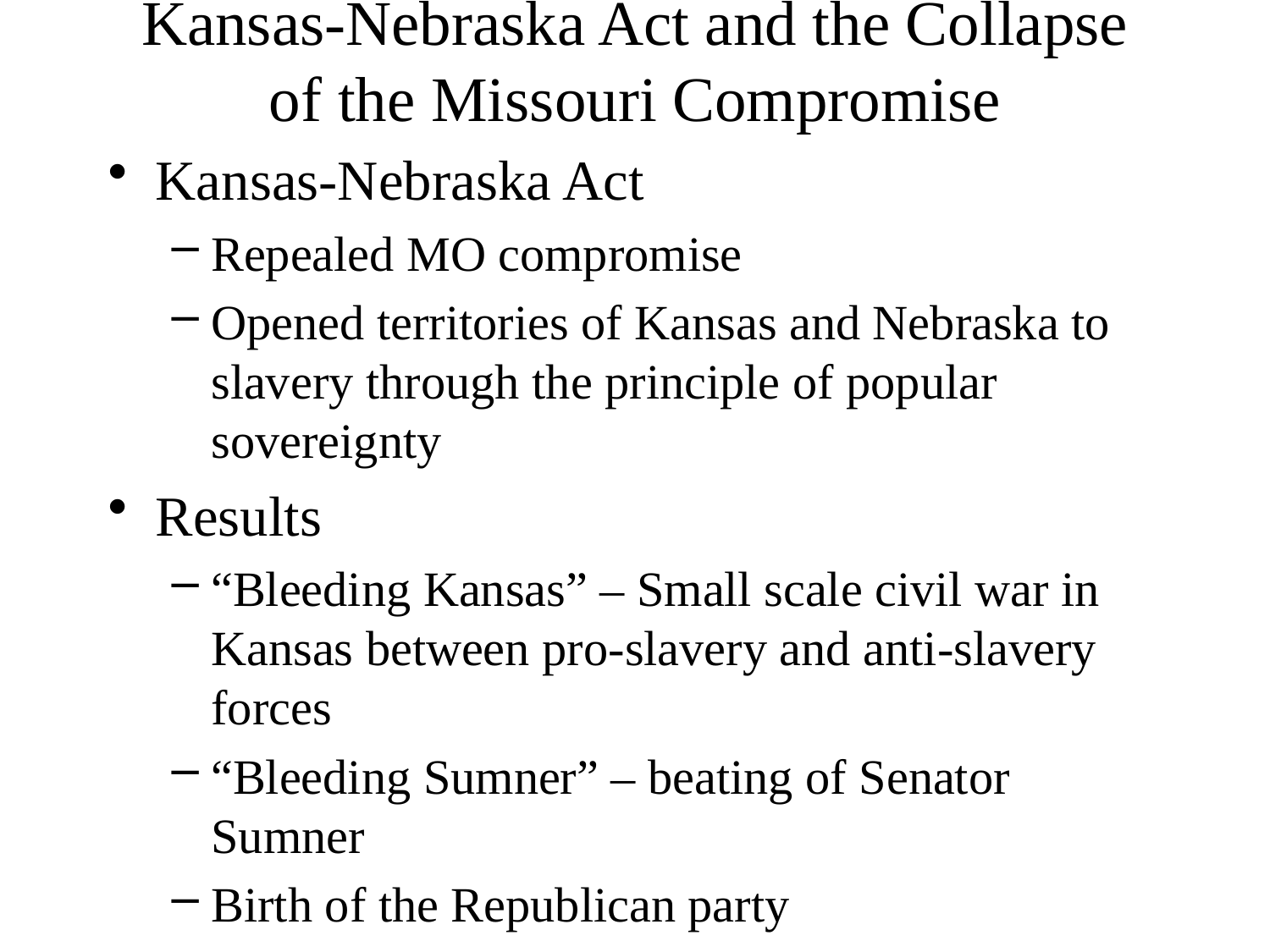

# Kansas-Nebraska Act and the Collapse of the Missouri Compromise
Kansas-Nebraska Act
Repealed MO compromise
Opened territories of Kansas and Nebraska to slavery through the principle of popular sovereignty
Results
“Bleeding Kansas” – Small scale civil war in Kansas between pro-slavery and anti-slavery forces
“Bleeding Sumner” – beating of Senator Sumner
Birth of the Republican party